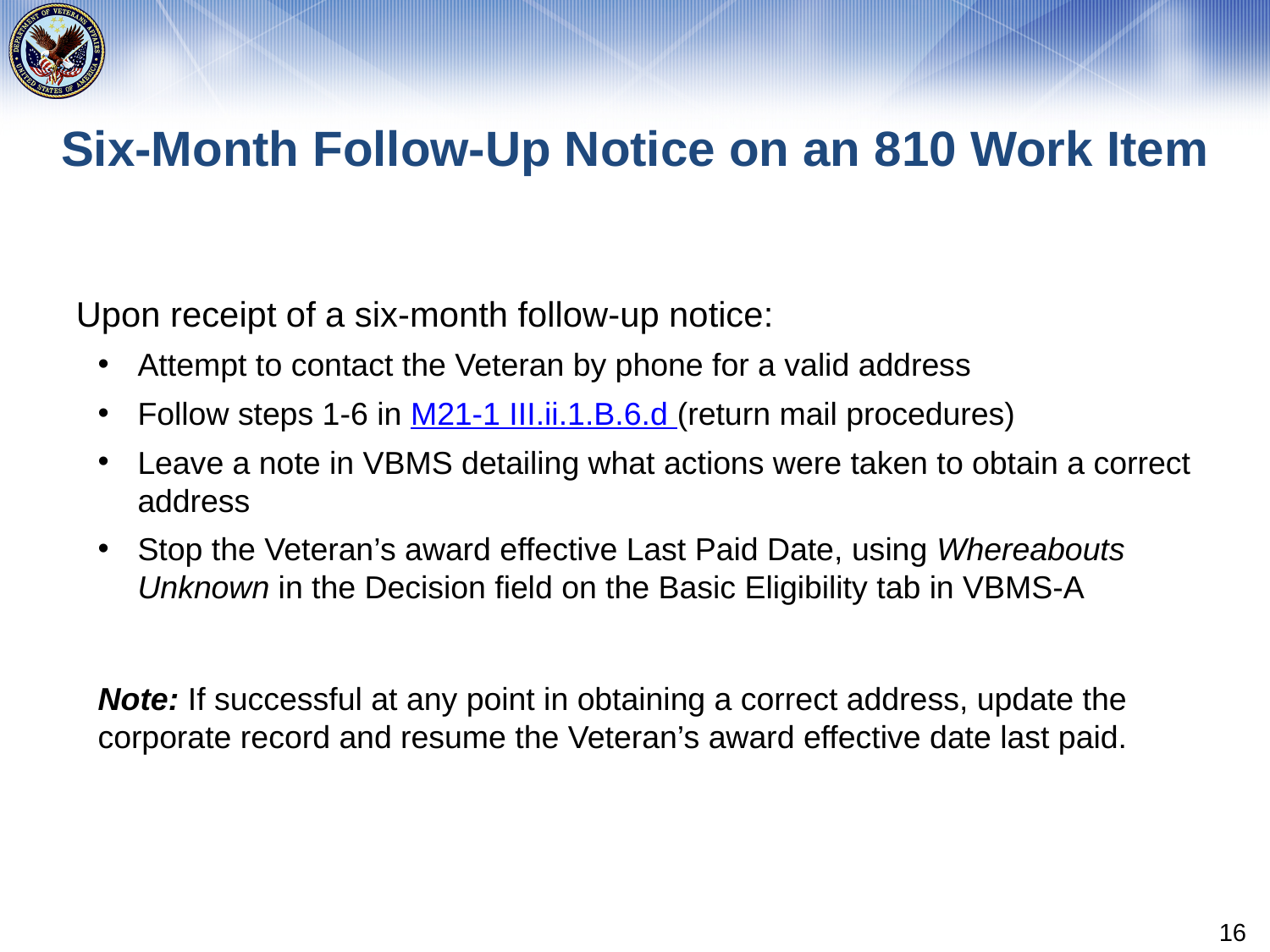

# Six-Month Follow-Up Notice on an 810 Work Item
Upon receipt of a six-month follow-up notice:
Attempt to contact the Veteran by phone for a valid address
Follow steps 1-6 in M21-1 III.ii.1.B.6.d (return mail procedures)
Leave a note in VBMS detailing what actions were taken to obtain a correct address
Stop the Veteran’s award effective Last Paid Date, using Whereabouts Unknown in the Decision field on the Basic Eligibility tab in VBMS-A

Note: If successful at any point in obtaining a correct address, update the corporate record and resume the Veteran’s award effective date last paid.

16